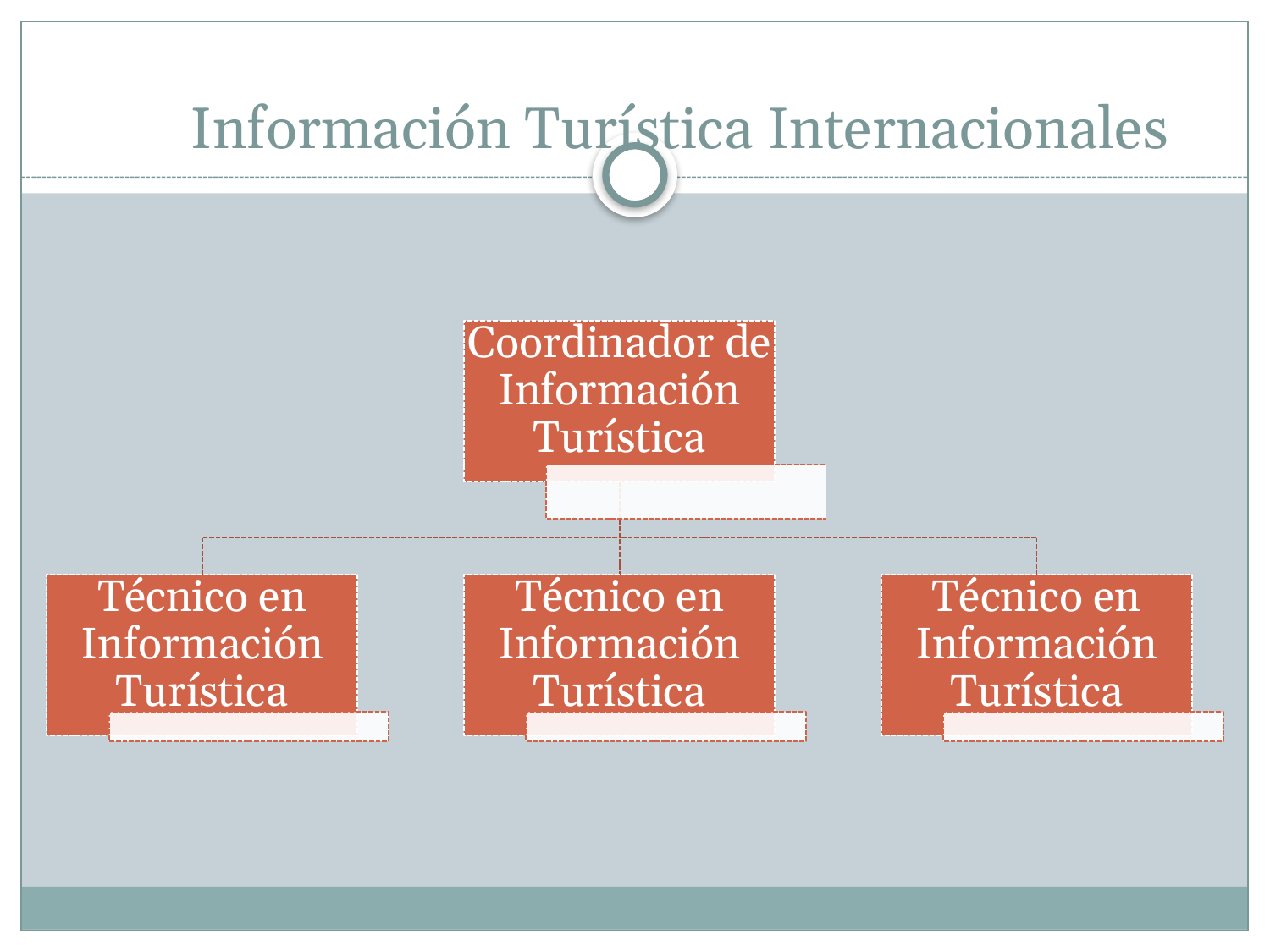

# Información Turística Internacionales
Coordinador de Información Turística

Técnico en Información Turística

Técnico en Información Turística

Técnico en Información Turística